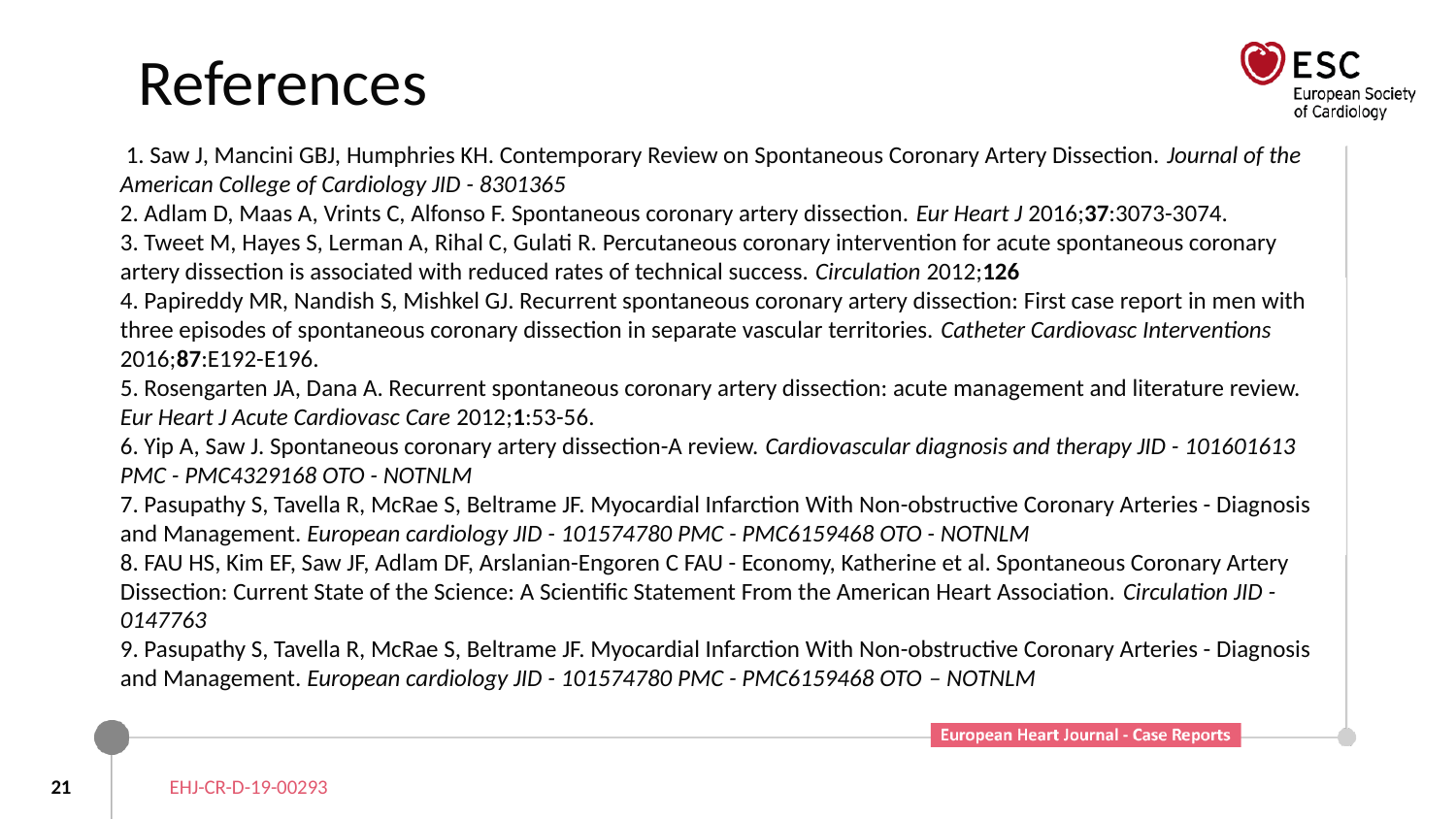

# References
 1. Saw J, Mancini GBJ, Humphries KH. Contemporary Review on Spontaneous Coronary Artery Dissection. Journal of the American College of Cardiology JID - 8301365
2. Adlam D, Maas A, Vrints C, Alfonso F. Spontaneous coronary artery dissection. Eur Heart J 2016;37:3073-3074.
3. Tweet M, Hayes S, Lerman A, Rihal C, Gulati R. Percutaneous coronary intervention for acute spontaneous coronary artery dissection is associated with reduced rates of technical success. Circulation 2012;126
4. Papireddy MR, Nandish S, Mishkel GJ. Recurrent spontaneous coronary artery dissection: First case report in men with three episodes of spontaneous coronary dissection in separate vascular territories. Catheter Cardiovasc Interventions 2016;87:E192-E196.
5. Rosengarten JA, Dana A. Recurrent spontaneous coronary artery dissection: acute management and literature review. Eur Heart J Acute Cardiovasc Care 2012;1:53-56.
6. Yip A, Saw J. Spontaneous coronary artery dissection-A review. Cardiovascular diagnosis and therapy JID - 101601613 PMC - PMC4329168 OTO - NOTNLM
7. Pasupathy S, Tavella R, McRae S, Beltrame JF. Myocardial Infarction With Non-obstructive Coronary Arteries - Diagnosis and Management. European cardiology JID - 101574780 PMC - PMC6159468 OTO - NOTNLM
8. FAU HS, Kim EF, Saw JF, Adlam DF, Arslanian-Engoren C FAU - Economy, Katherine et al. Spontaneous Coronary Artery Dissection: Current State of the Science: A Scientific Statement From the American Heart Association. Circulation JID - 0147763
9. Pasupathy S, Tavella R, McRae S, Beltrame JF. Myocardial Infarction With Non-obstructive Coronary Arteries - Diagnosis and Management. European cardiology JID - 101574780 PMC - PMC6159468 OTO – NOTNLM

21
EHJ-CR-D-19-00293